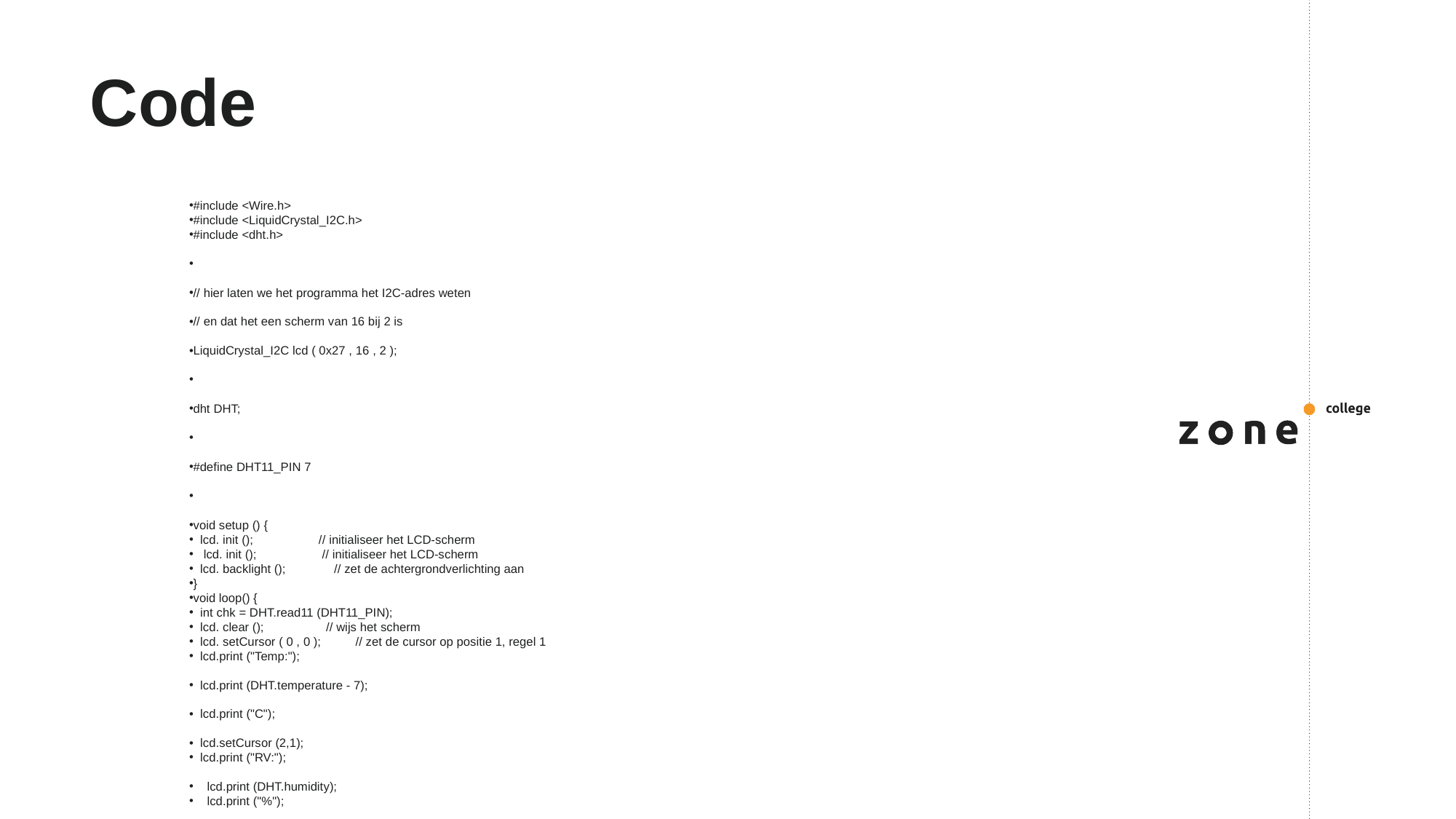

# Code
#include <Wire.h>
#include <LiquidCrystal_I2C.h>
#include <dht.h>

// hier laten we het programma het I2C-adres weten

// en dat het een scherm van 16 bij 2 is

LiquidCrystal_I2C lcd ( 0x27 , 16 , 2 );

dht DHT;

#define DHT11_PIN 7

void setup () {
  lcd. init ();                   // initialiseer het LCD-scherm
   lcd. init ();                   // initialiseer het LCD-scherm
  lcd. backlight ();              // zet de achtergrondverlichting aan
}
void loop() {
  int chk = DHT.read11 (DHT11_PIN);
  lcd. clear ();                  // wijs het scherm
  lcd. setCursor ( 0 , 0 );          // zet de cursor op positie 1, regel 1
  lcd.print ("Temp:");

  lcd.print (DHT.temperature - 7);

  lcd.print ("C");

  lcd.setCursor (2,1);
  lcd.print ("RV:");

    lcd.print (DHT.humidity);
    lcd.print ("%");

 delay (500);

}